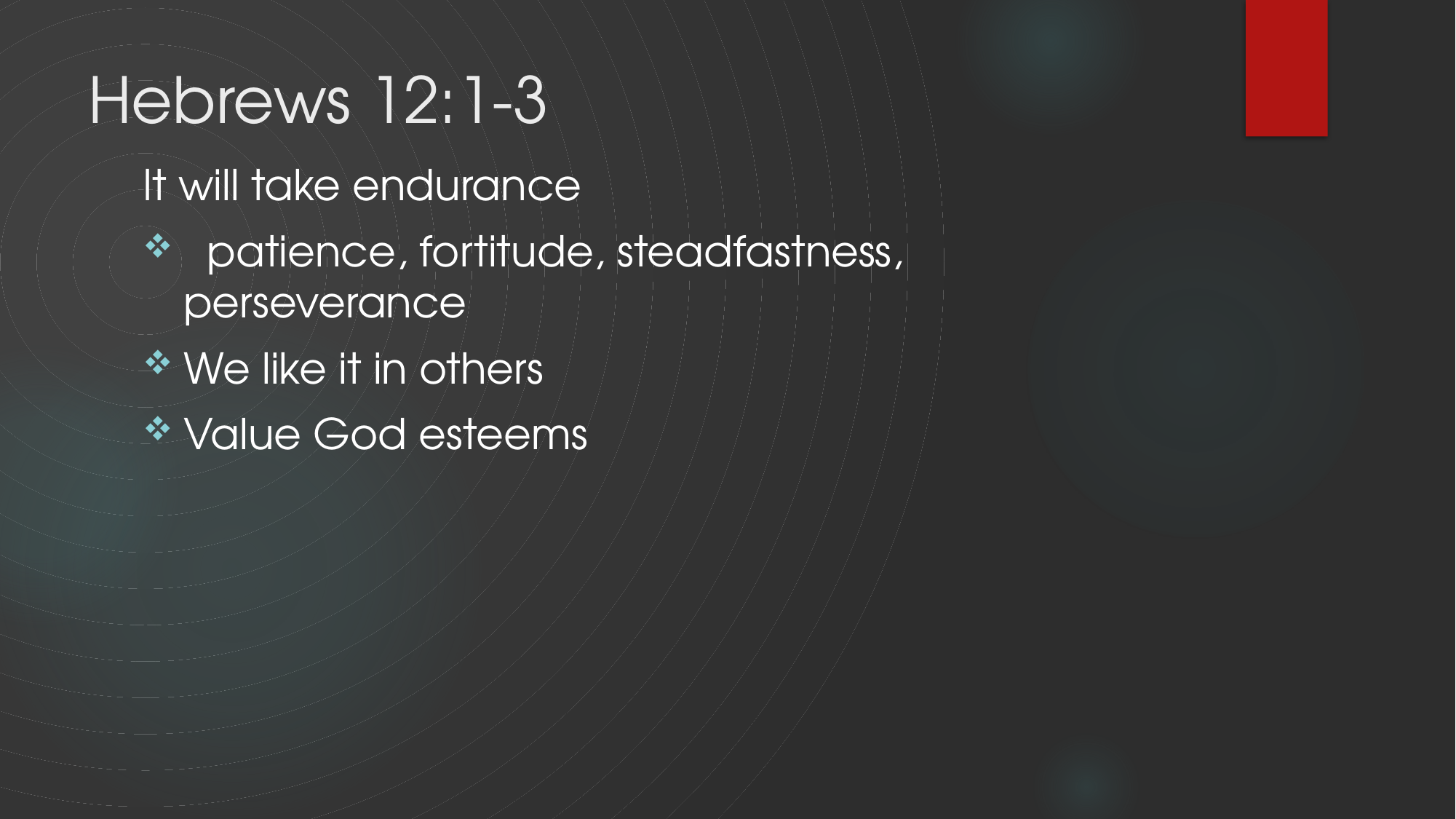

# Hebrews 12:1-3
It will take endurance
  patience, fortitude, steadfastness, perseverance
We like it in others
Value God esteems